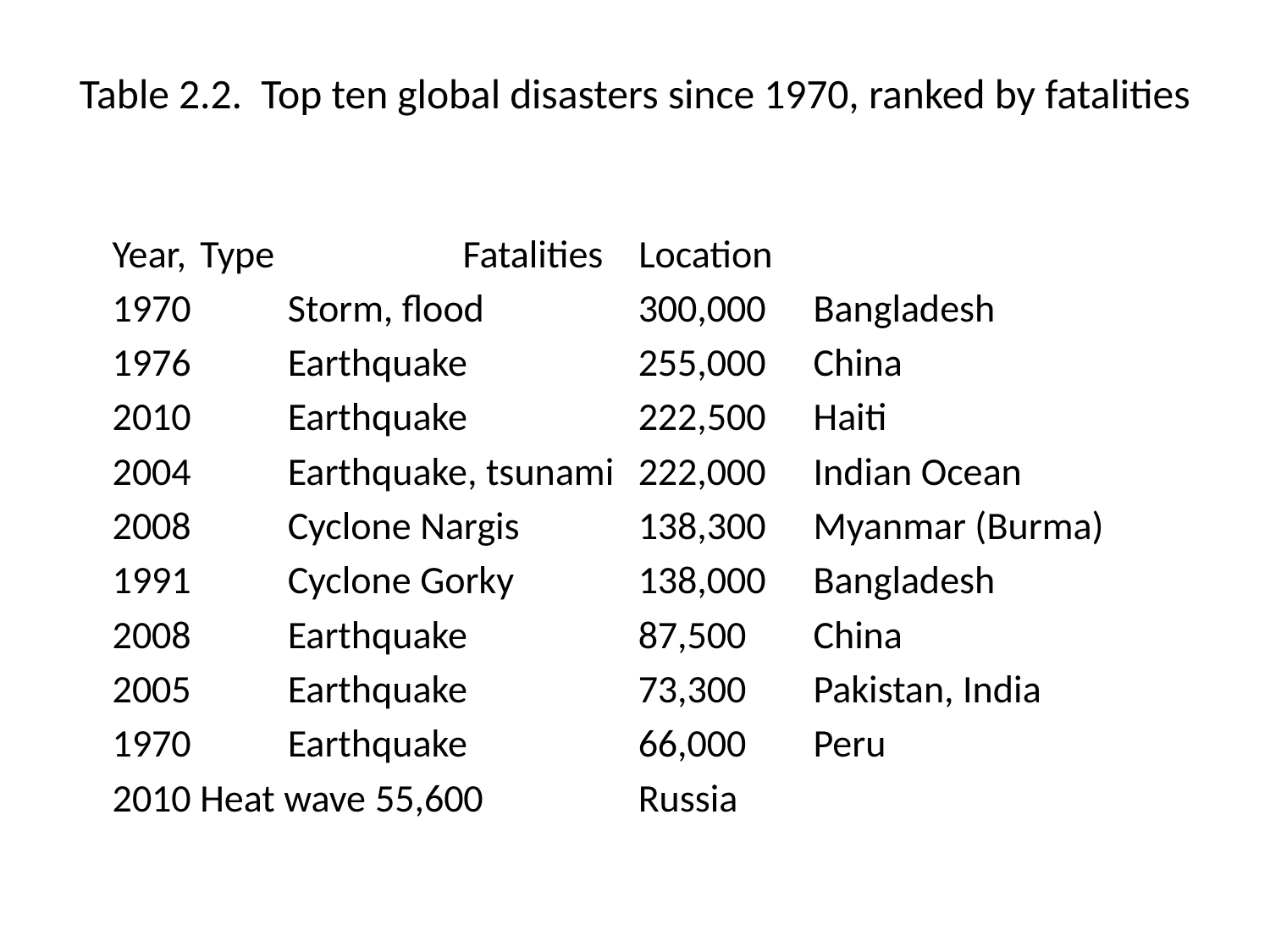

# Table 2.2.  Top ten global disasters since 1970, ranked by fatalities
Year,	Type			     	 	Fatalities    Location
1970 	Storm, flood			300,000	Bangladesh
1976 	Earthquake			255,000	China
2010 	Earthquake			222,500	Haiti
2004 	Earthquake, tsunami	222,000	Indian Ocean
2008 	Cyclone Nargis		138,300	Myanmar (Burma)
1991 	Cyclone Gorky		138,000	Bangladesh
2008 	Earthquake			87,500		China
2005 	Earthquake			73,300		Pakistan, India
1970 	Earthquake			66,000		Peru
2010	Heat wave				55,600		Russia